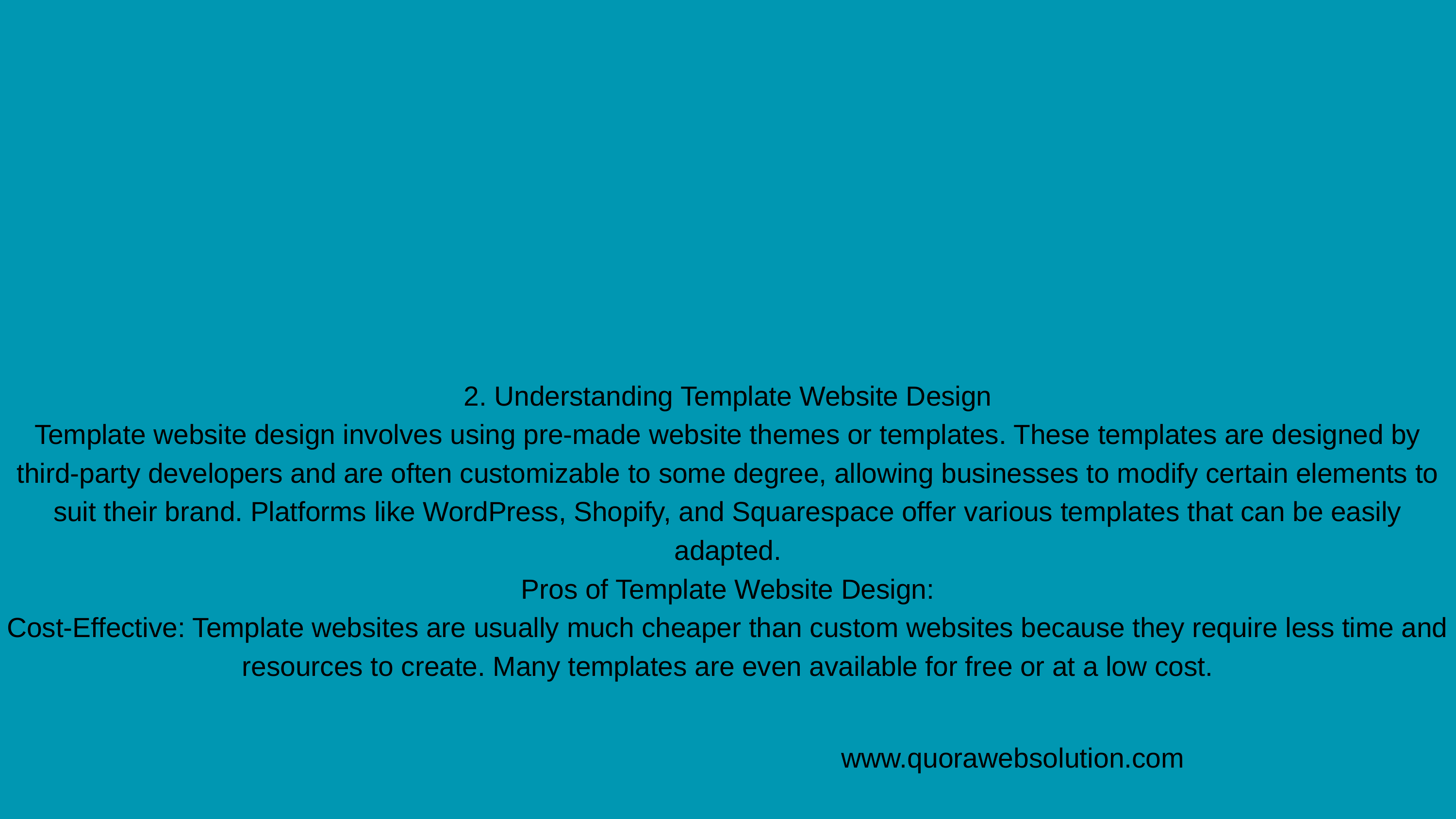

2. Understanding Template Website Design
Template website design involves using pre-made website themes or templates. These templates are designed by third-party developers and are often customizable to some degree, allowing businesses to modify certain elements to suit their brand. Platforms like WordPress, Shopify, and Squarespace offer various templates that can be easily adapted.
Pros of Template Website Design:
Cost-Effective: Template websites are usually much cheaper than custom websites because they require less time and resources to create. Many templates are even available for free or at a low cost.
www.quorawebsolution.com